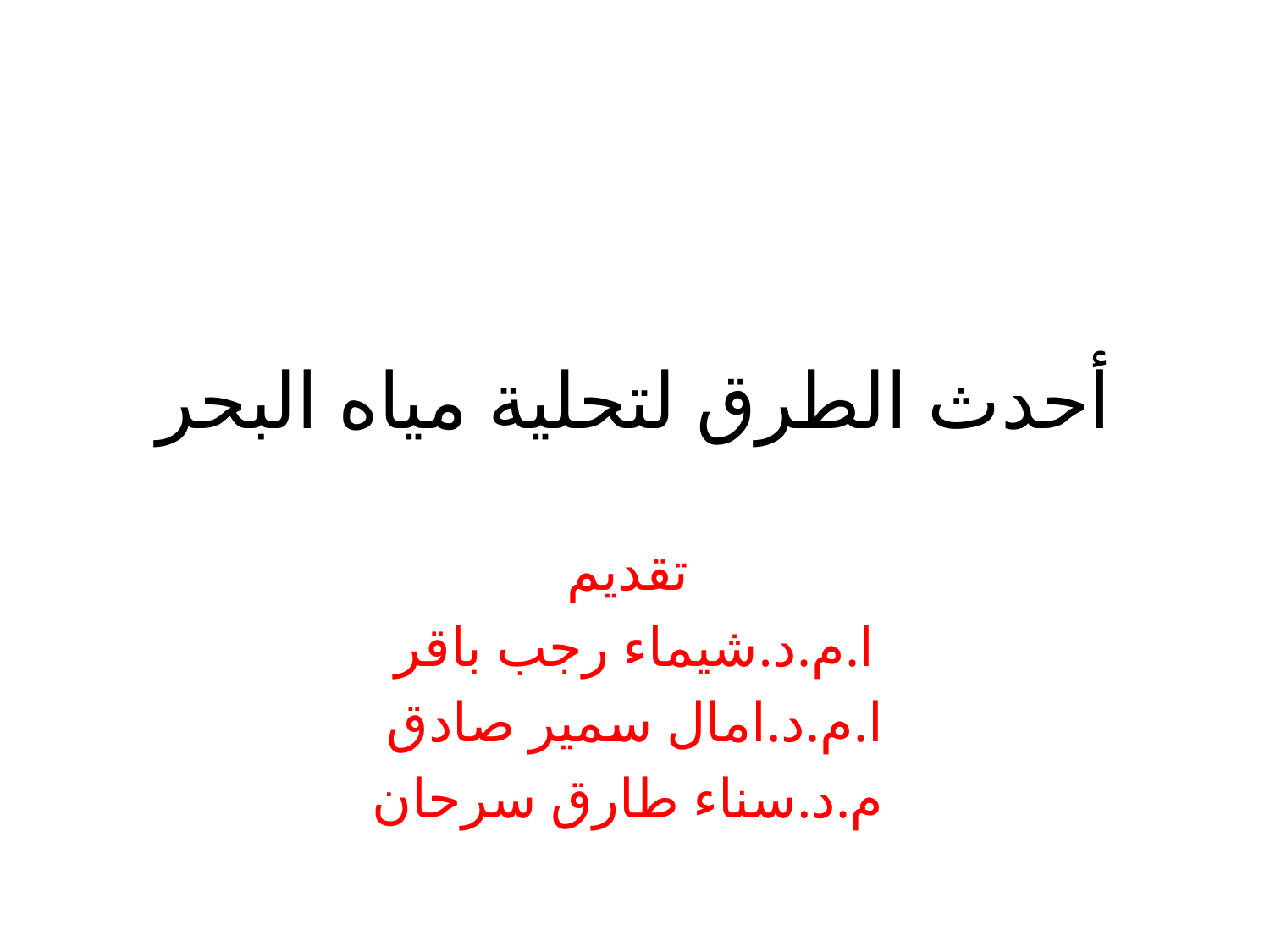

# أحدث الطرق لتحلية مياه البحر

تقديم
ا.م.د.شيماء رجب باقر
ا.م.د.امال سمير صادق
م.د.سناء طارق سرحان